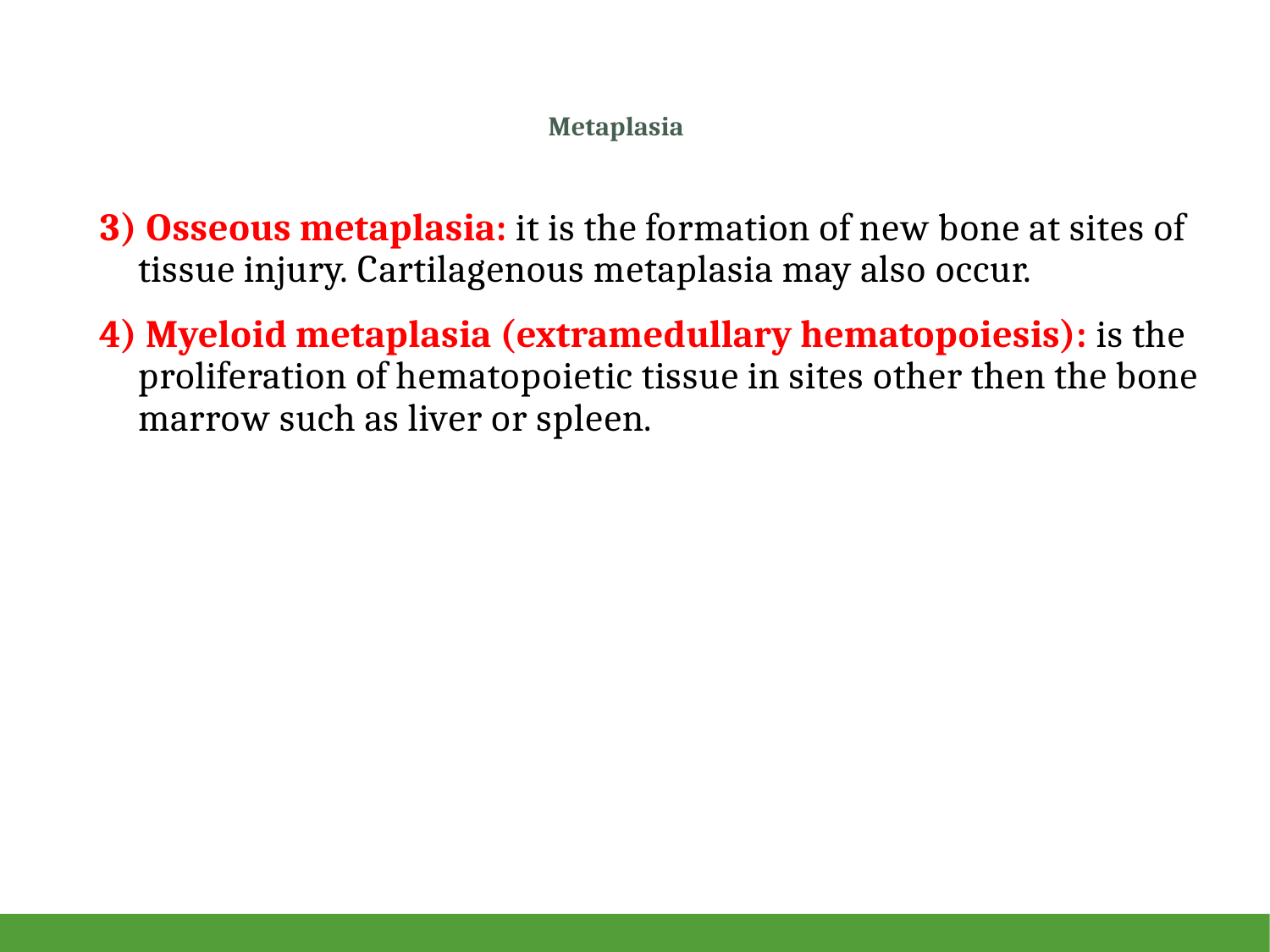

# Metaplasia
3) Osseous metaplasia: it is the formation of new bone at sites of tissue injury. Cartilagenous metaplasia may also occur.
4) Myeloid metaplasia (extramedullary hematopoiesis): is the proliferation of hematopoietic tissue in sites other then the bone marrow such as liver or spleen.